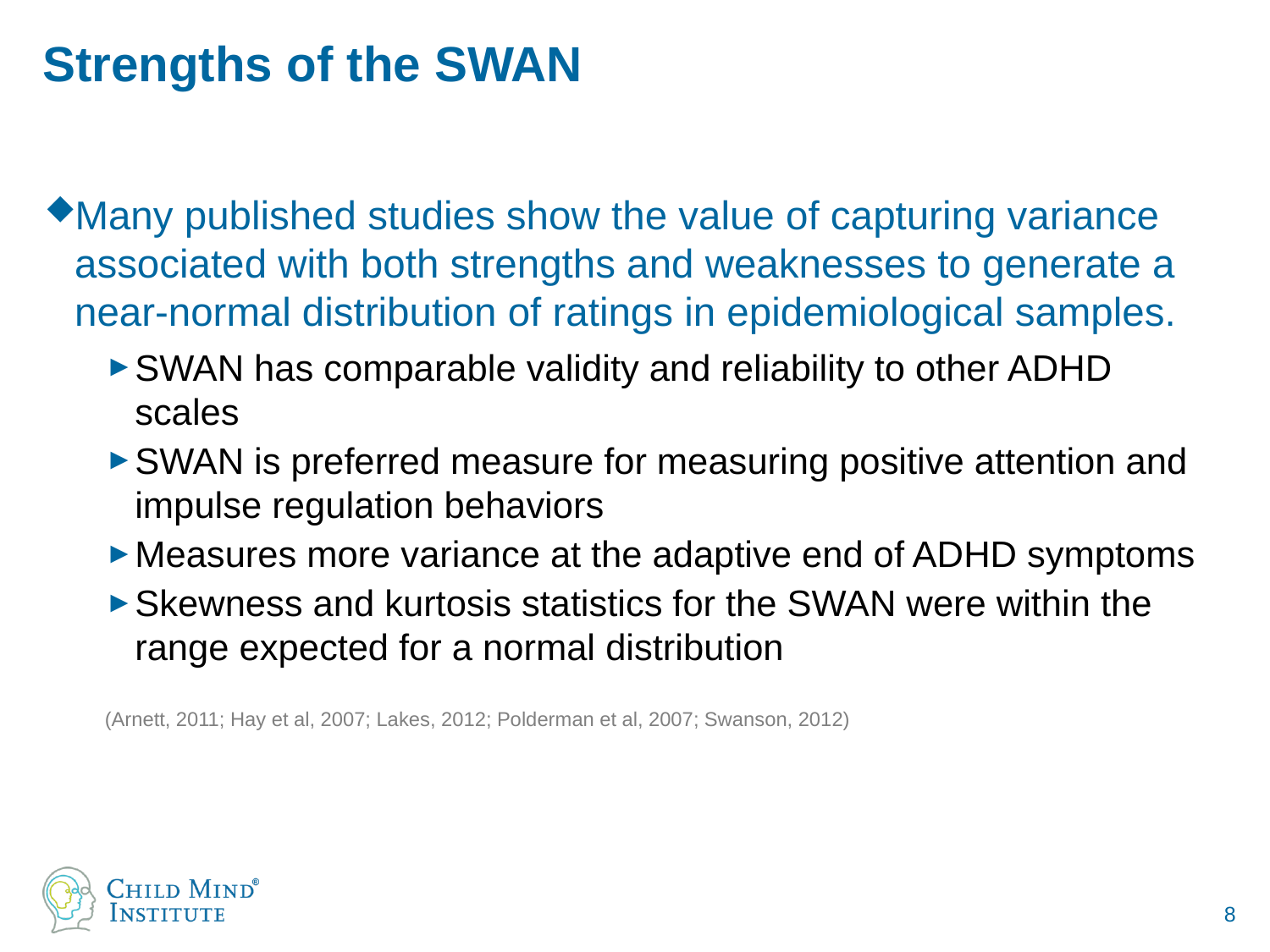

# Strengths of the SWAN
Many published studies show the value of capturing variance associated with both strengths and weaknesses to generate a near-normal distribution of ratings in epidemiological samples.
SWAN has comparable validity and reliability to other ADHD scales
SWAN is preferred measure for measuring positive attention and impulse regulation behaviors
Measures more variance at the adaptive end of ADHD symptoms
Skewness and kurtosis statistics for the SWAN were within the range expected for a normal distribution

(Arnett, 2011; Hay et al, 2007; Lakes, 2012; Polderman et al, 2007; Swanson, 2012)

8